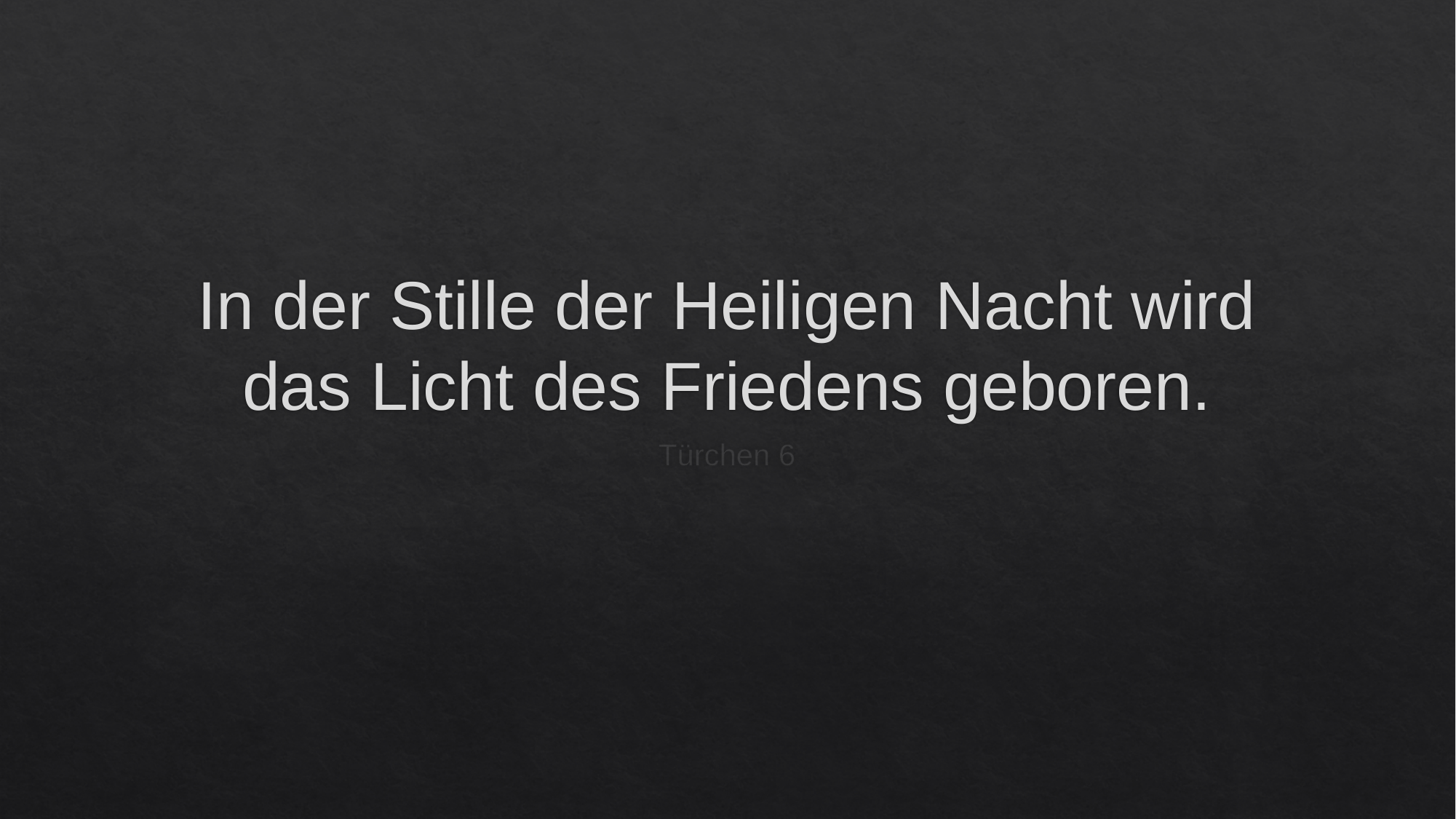

# In der Stille der Heiligen Nacht wird das Licht des Friedens geboren.
Türchen 6